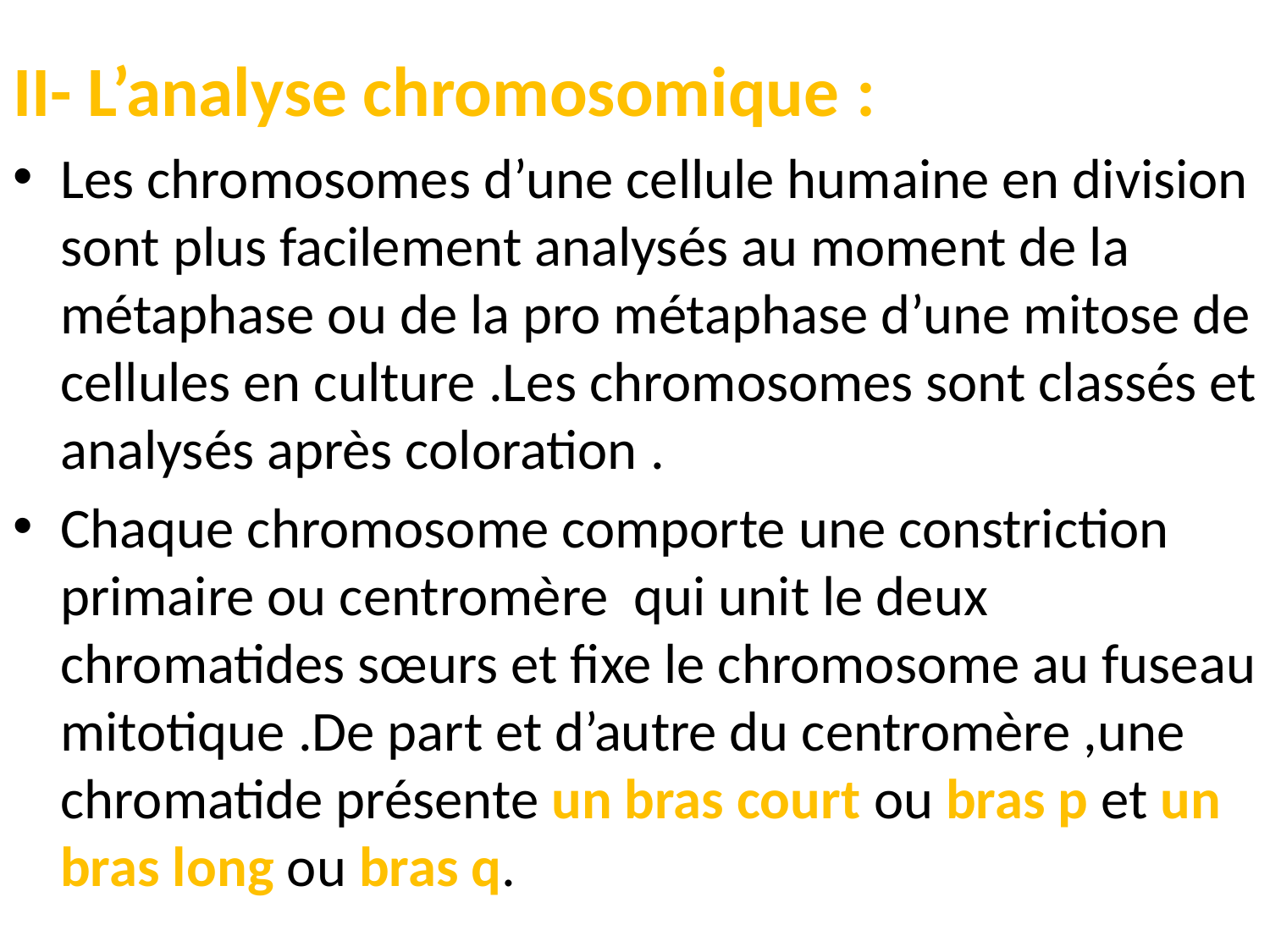

II- L’analyse chromosomique :
Les chromosomes d’une cellule humaine en division sont plus facilement analysés au moment de la métaphase ou de la pro métaphase d’une mitose de cellules en culture .Les chromosomes sont classés et analysés après coloration .
Chaque chromosome comporte une constriction primaire ou centromère  qui unit le deux chromatides sœurs et fixe le chromosome au fuseau mitotique .De part et d’autre du centromère ,une chromatide présente un bras court ou bras p et un bras long ou bras q.